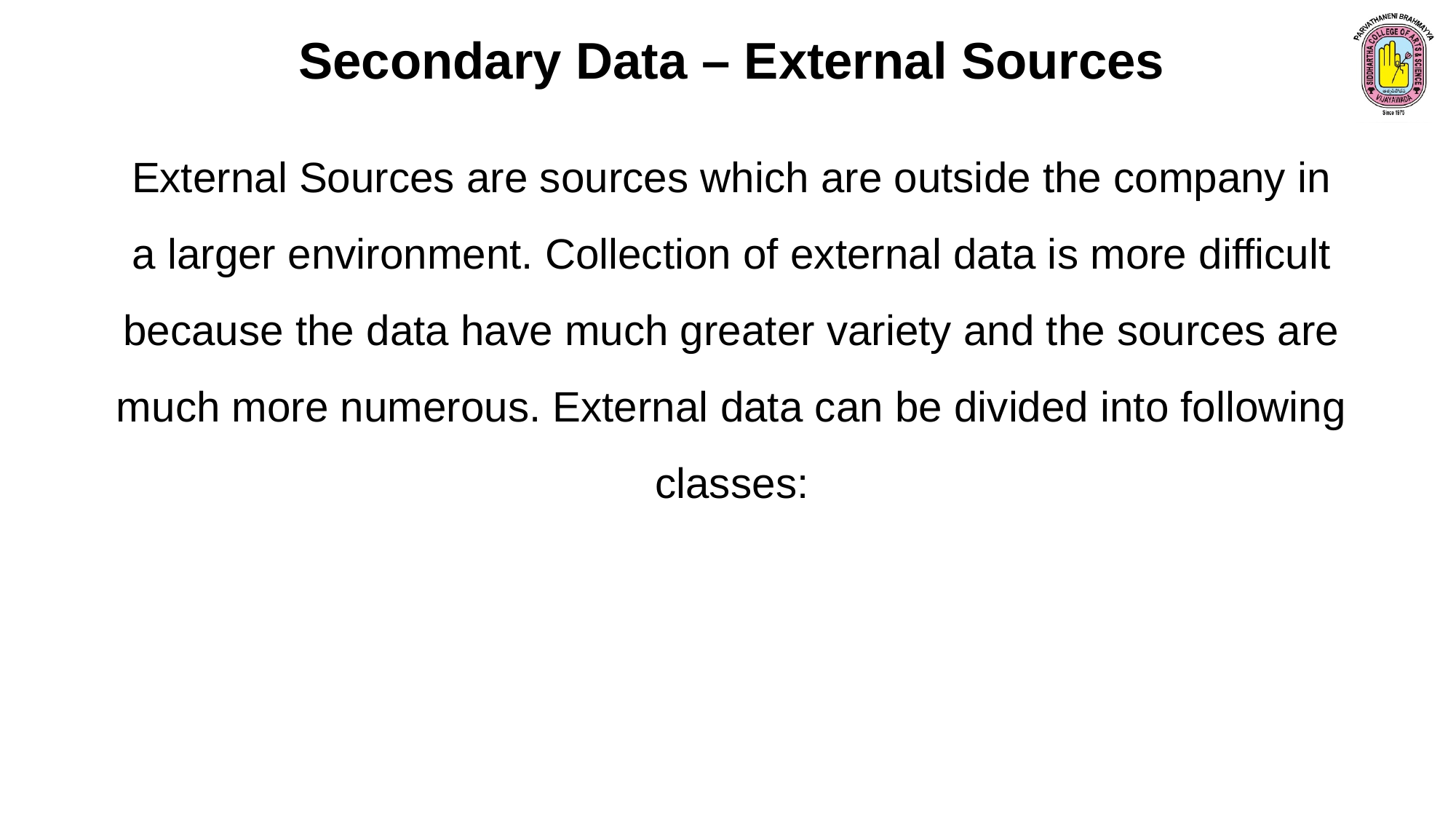

Secondary Data – External Sources
External Sources are sources which are outside the company in a larger environment. Collection of external data is more difficult because the data have much greater variety and the sources are much more numerous. External data can be divided into following classes: